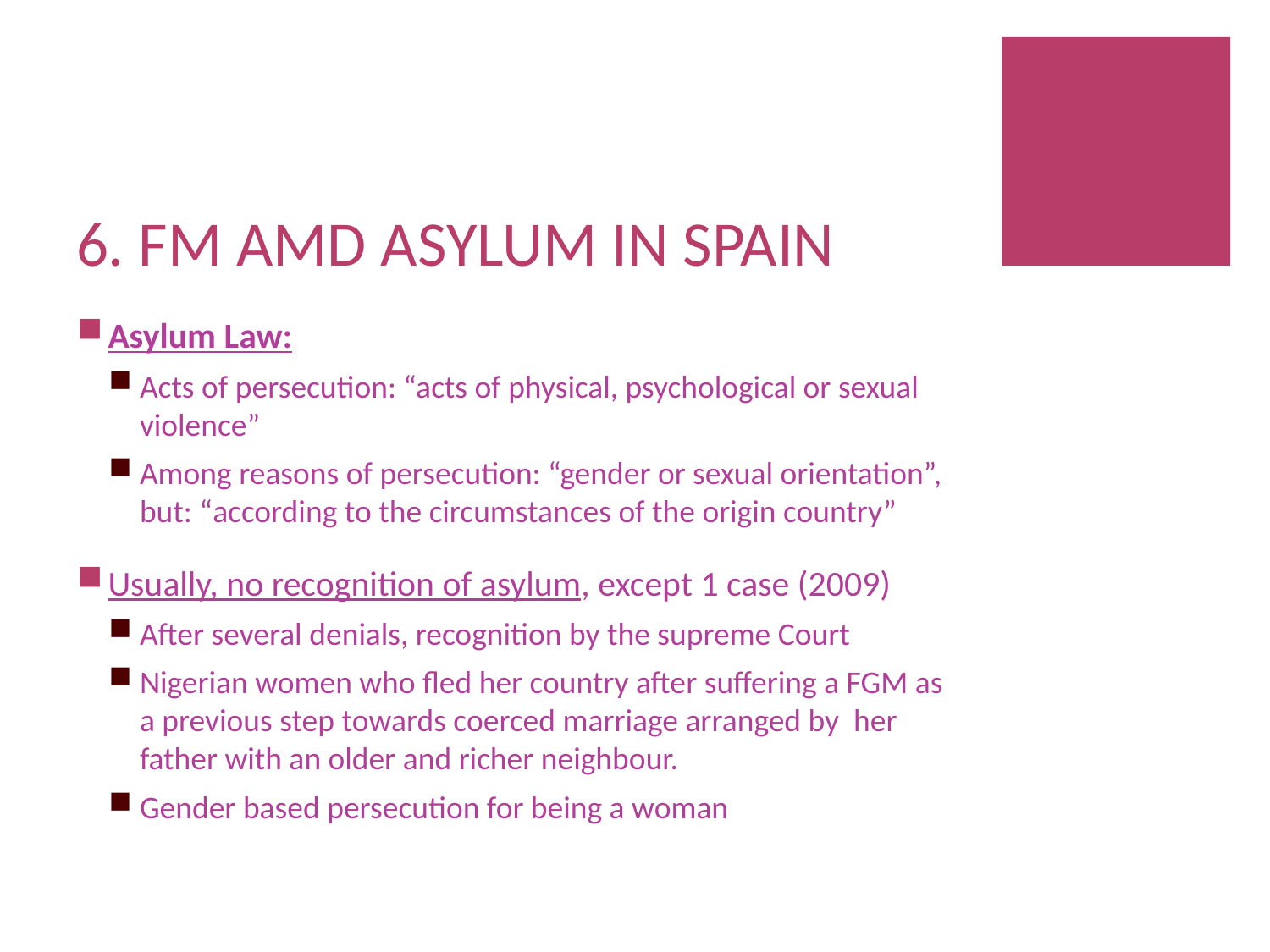

# 6. FM AMD ASYLUM IN SPAIN
Asylum Law:
Acts of persecution: “acts of physical, psychological or sexual violence”
Among reasons of persecution: “gender or sexual orientation”, but: “according to the circumstances of the origin country”
Usually, no recognition of asylum, except 1 case (2009)
After several denials, recognition by the supreme Court
Nigerian women who fled her country after suffering a FGM as a previous step towards coerced marriage arranged by  her father with an older and richer neighbour.
Gender based persecution for being a woman